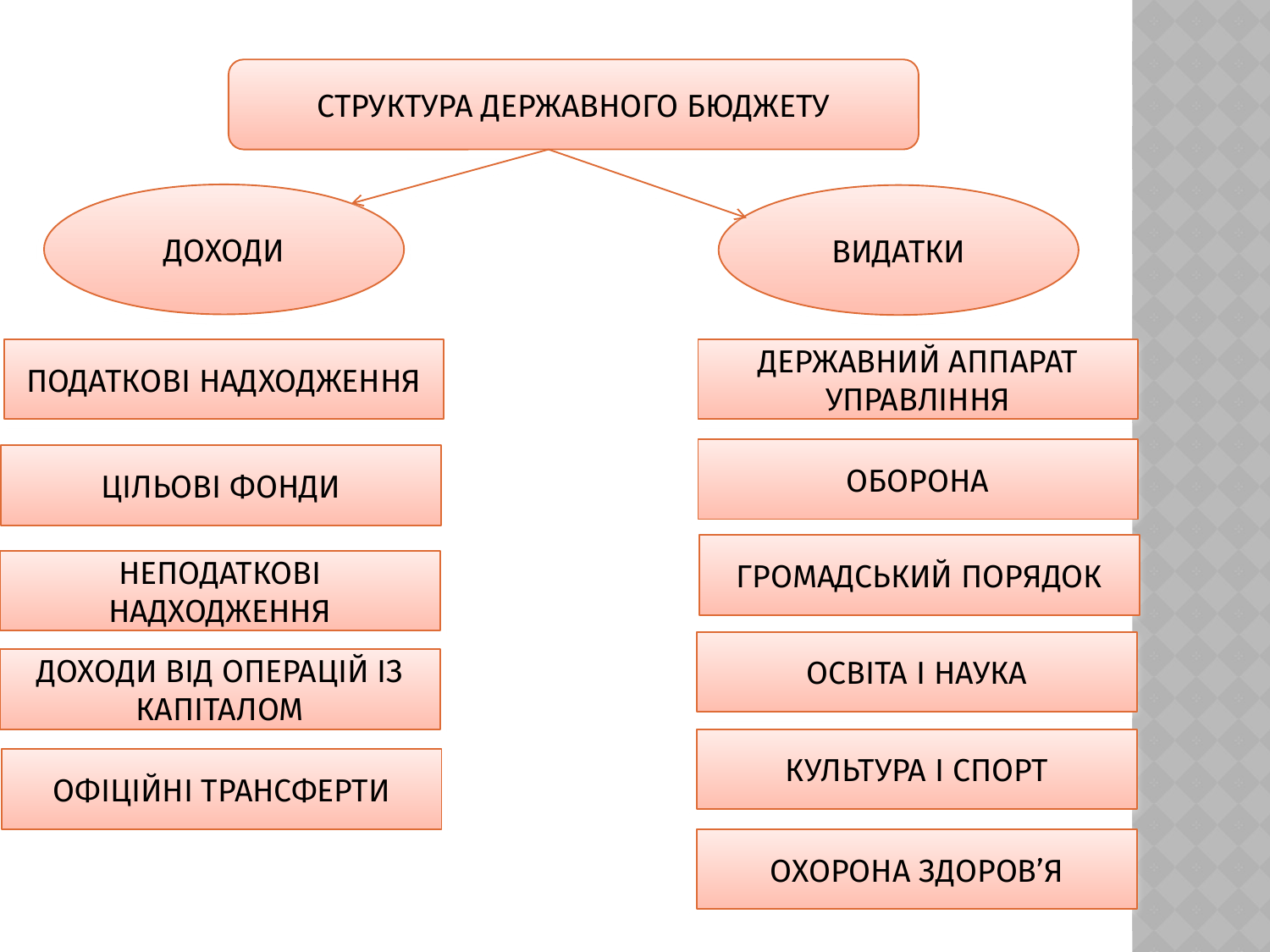

СТРУКТУРА ДЕРЖАВНОГО БЮДЖЕТУ
ДОХОДИ
ВИДАТКИ
ПОДАТКОВІ НАДХОДЖЕННЯ
ДЕРЖАВНИЙ АППАРАТ УПРАВЛІННЯ
ОБОРОНА
ЦІЛЬОВІ ФОНДИ
ГРОМАДСЬКИЙ ПОРЯДОК
НЕПОДАТКОВІ НАДХОДЖЕННЯ
ОСВІТА І НАУКА
ДОХОДИ ВІД ОПЕРАЦІЙ ІЗ КАПІТАЛОМ
КУЛЬТУРА І СПОРТ
ОФІЦІЙНІ ТРАНСФЕРТИ
ОХОРОНА ЗДОРОВ’Я